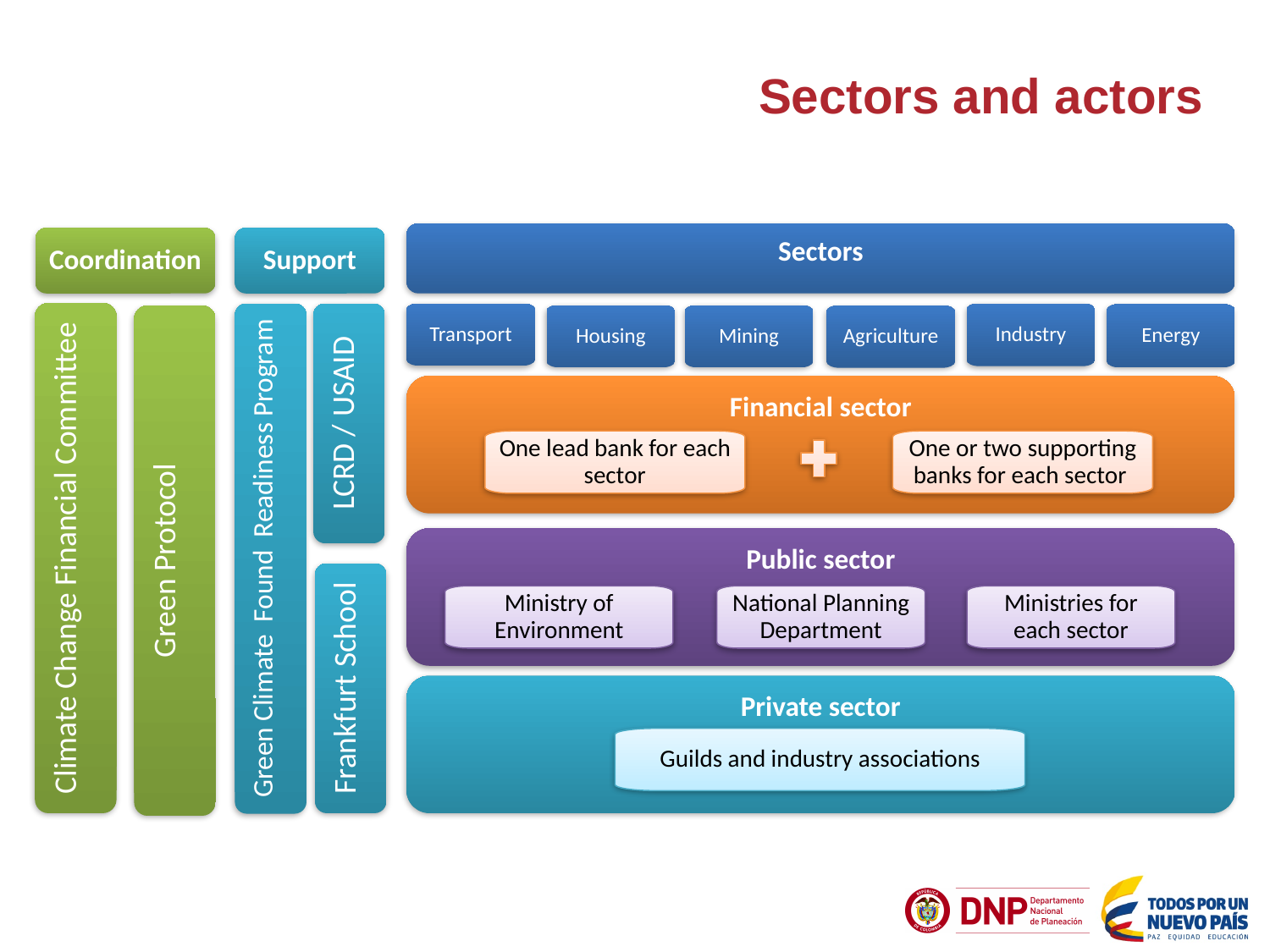

Sectors and actors
Sectors
Coordination
Support
Climate Change Financial Committee
Green Climate  Found  Readiness Program
LCRD / USAID
Transport
Industry
Energy
Housing
Mining
Agriculture
Green Protocol
Financial sector
One lead bank for each sector
One or two supporting banks for each sector

Public sector
Frankfurt School
Ministry of Environment
National Planning Department
Ministries for each sector
Private sector
Guilds and industry associations